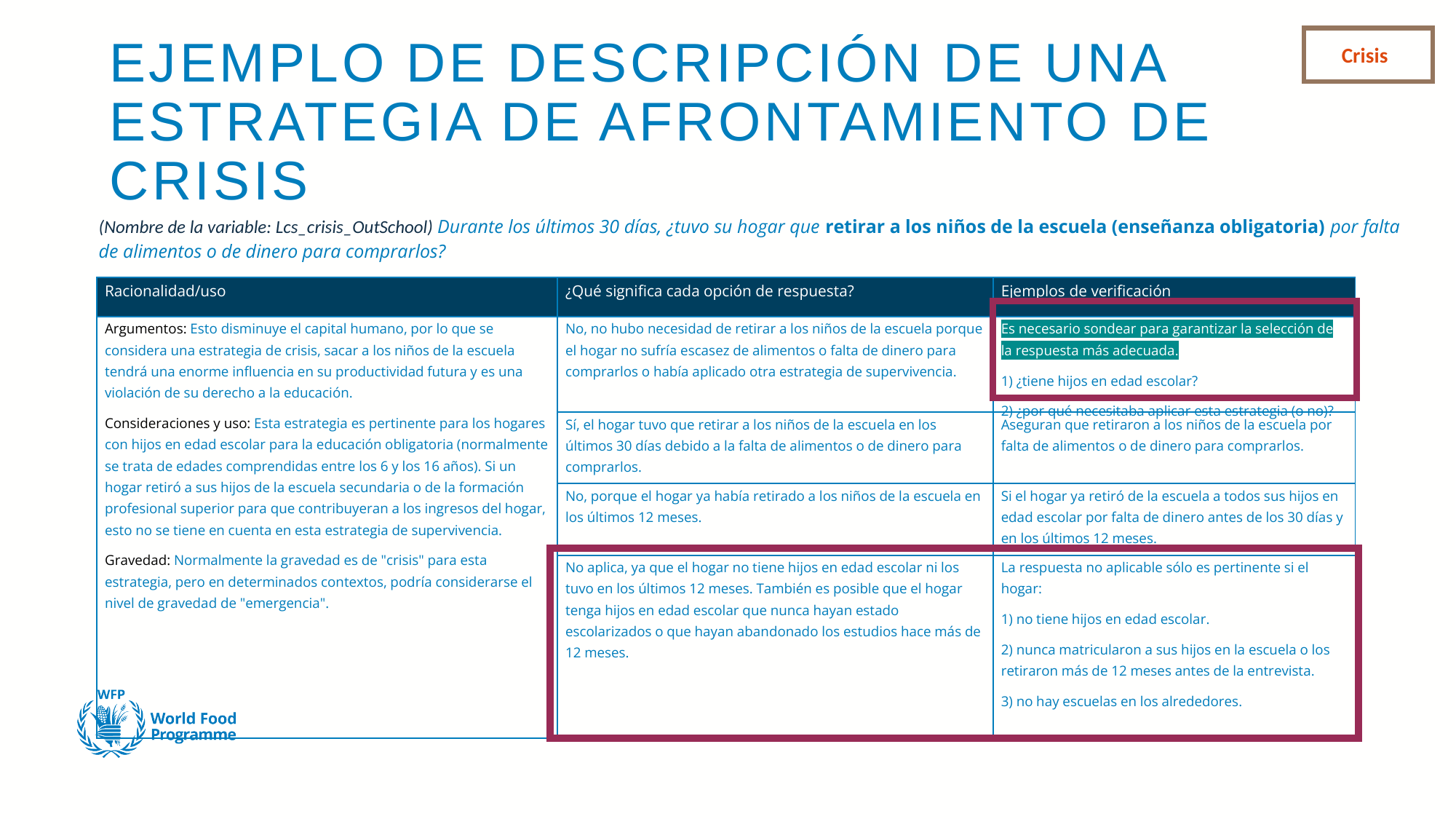

Crisis
# EJEMPLO DE DESCRIPCIÓN DE UNA ESTRATEGIA DE AFRONTAMIENTO DE CRISIS
(Nombre de la variable: Lcs_crisis_OutSchool) Durante los últimos 30 días, ¿tuvo su hogar que retirar a los niños de la escuela (enseñanza obligatoria) por falta de alimentos o de dinero para comprarlos?
| Racionalidad/uso | ¿Qué significa cada opción de respuesta? | Ejemplos de verificación |
| --- | --- | --- |
| Argumentos: Esto disminuye el capital humano, por lo que se considera una estrategia de crisis, sacar a los niños de la escuela tendrá una enorme influencia en su productividad futura y es una violación de su derecho a la educación. Consideraciones y uso: Esta estrategia es pertinente para los hogares con hijos en edad escolar para la educación obligatoria (normalmente se trata de edades comprendidas entre los 6 y los 16 años). Si un hogar retiró a sus hijos de la escuela secundaria o de la formación profesional superior para que contribuyeran a los ingresos del hogar, esto no se tiene en cuenta en esta estrategia de supervivencia. Gravedad: Normalmente la gravedad es de "crisis" para esta estrategia, pero en determinados contextos, podría considerarse el nivel de gravedad de "emergencia". | No, no hubo necesidad de retirar a los niños de la escuela porque el hogar no sufría escasez de alimentos o falta de dinero para comprarlos o había aplicado otra estrategia de supervivencia. | Es necesario sondear para garantizar la selección de la respuesta más adecuada. 1) ¿tiene hijos en edad escolar? 2) ¿por qué necesitaba aplicar esta estrategia (o no)? |
|  | Sí, el hogar tuvo que retirar a los niños de la escuela en los últimos 30 días debido a la falta de alimentos o de dinero para comprarlos. | Aseguran que retiraron a los niños de la escuela por falta de alimentos o de dinero para comprarlos. |
|  | No, porque el hogar ya había retirado a los niños de la escuela en los últimos 12 meses. | Si el hogar ya retiró de la escuela a todos sus hijos en edad escolar por falta de dinero antes de los 30 días y en los últimos 12 meses. |
|  | No aplica, ya que el hogar no tiene hijos en edad escolar ni los tuvo en los últimos 12 meses. También es posible que el hogar tenga hijos en edad escolar que nunca hayan estado escolarizados o que hayan abandonado los estudios hace más de 12 meses. | La respuesta no aplicable sólo es pertinente si el hogar: 1) no tiene hijos en edad escolar. 2) nunca matricularon a sus hijos en la escuela o los retiraron más de 12 meses antes de la entrevista. 3) no hay escuelas en los alrededores. |